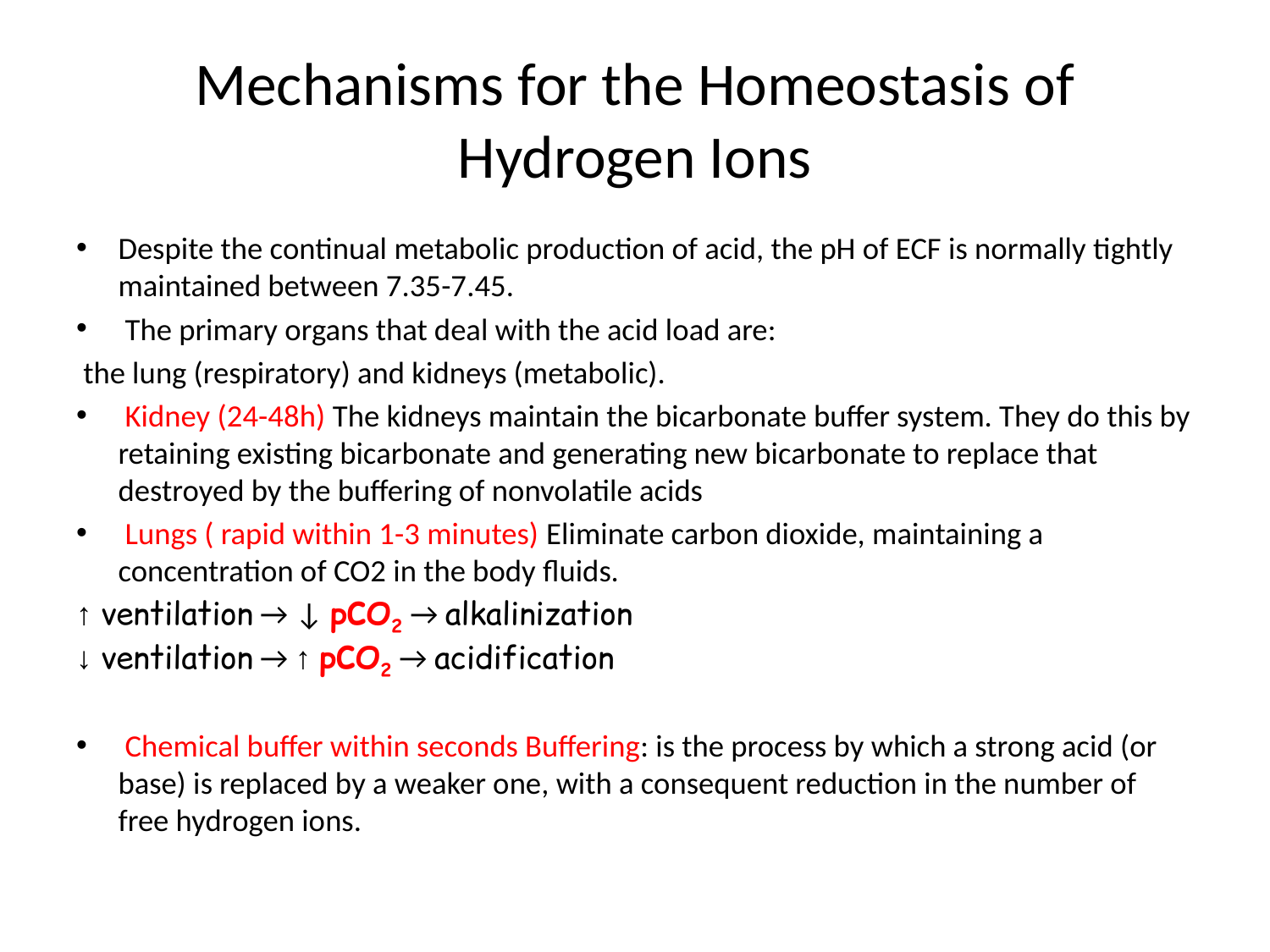

# Mechanisms for the Homeostasis of Hydrogen Ions
Despite the continual metabolic production of acid, the pH of ECF is normally tightly maintained between 7.35-7.45.
 The primary organs that deal with the acid load are:
 the lung (respiratory) and kidneys (metabolic).
 Kidney (24-48h) The kidneys maintain the bicarbonate buffer system. They do this by retaining existing bicarbonate and generating new bicarbonate to replace that destroyed by the buffering of nonvolatile acids
 Lungs ( rapid within 1-3 minutes) Eliminate carbon dioxide, maintaining a concentration of CO2 in the body fluids.
↑ ventilation → ↓ pCO2 → alkalinization
↓ ventilation → ↑ pCO2 → acidification

 Chemical buffer within seconds Buffering: is the process by which a strong acid (or base) is replaced by a weaker one, with a consequent reduction in the number of free hydrogen ions.